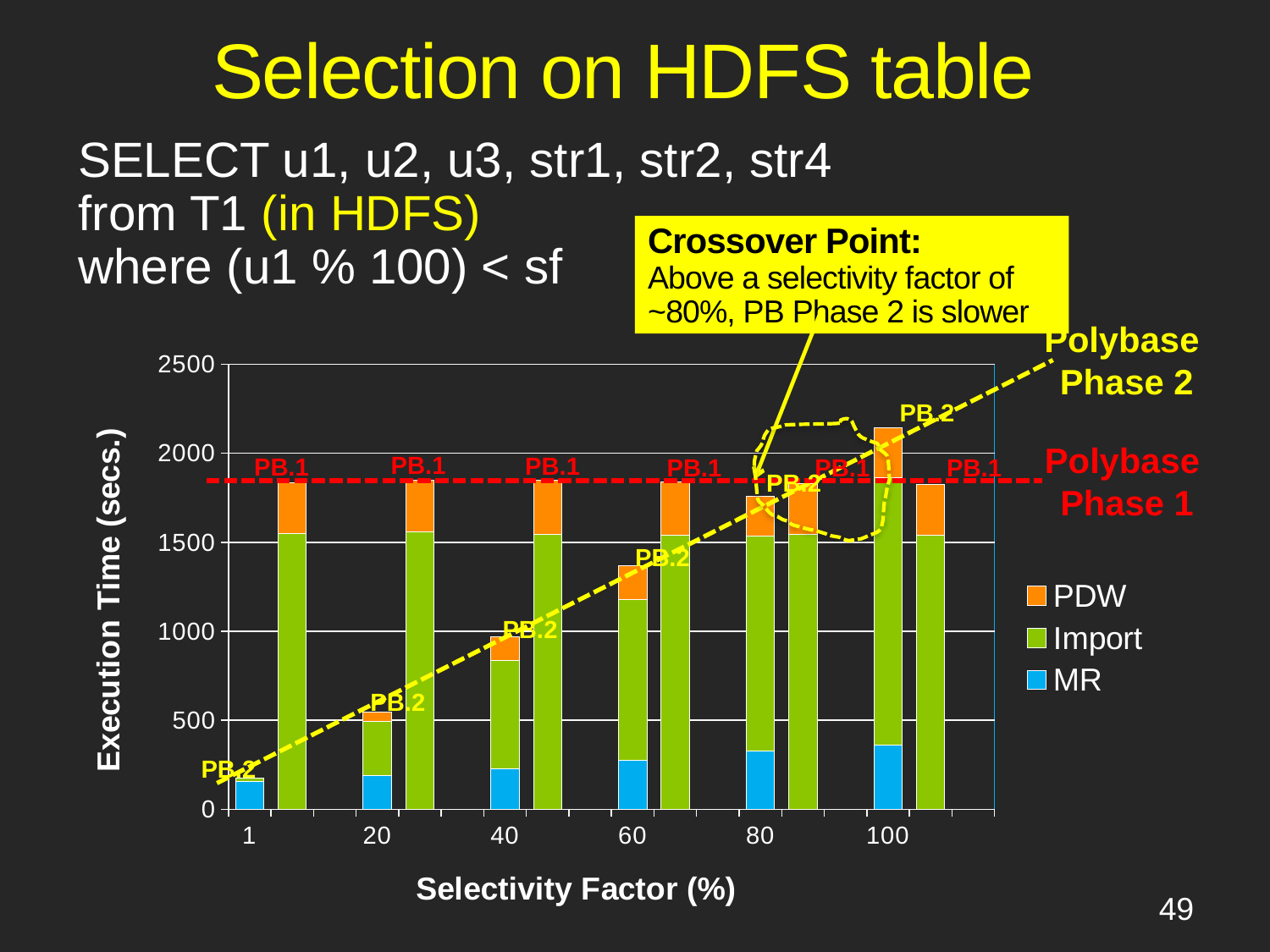

# Selection on HDFS table
SELECT u1, u2, u3, str1, str2, str4
from T1 (in HDFS)
where (u1 % 100) < sf
Crossover Point:
Above a selectivity factor of ~80%, PB Phase 2 is slower

Polybase
Phase 2

[unsupported chart]

PB.2
Polybase
Phase 1
PB.1
PB.1
PB.1
PB.1
PB.1
PB.1
PB.2
PB.2
PB.2
PB.2
PB.2
49